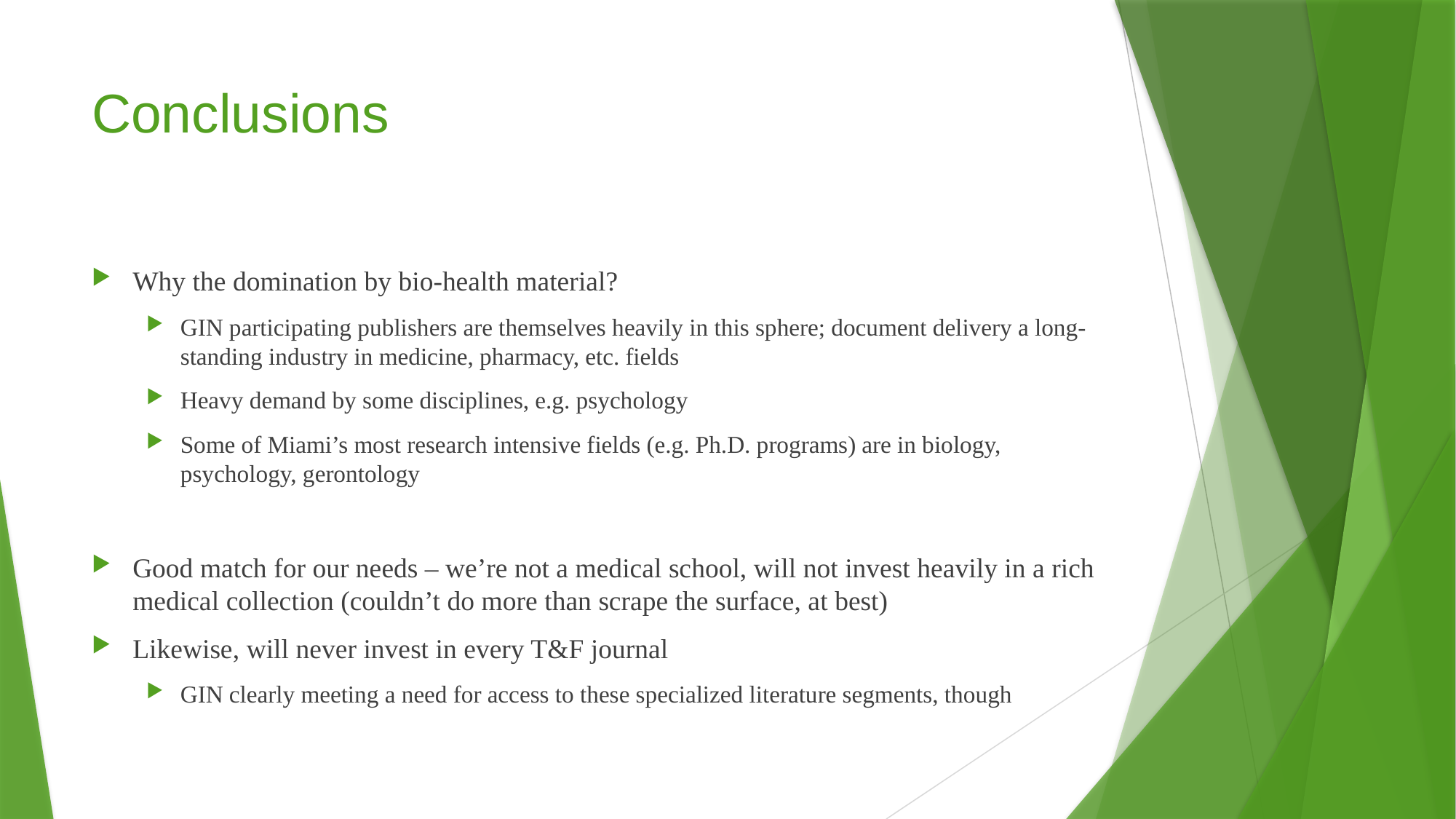

# Conclusions
Why the domination by bio-health material?
GIN participating publishers are themselves heavily in this sphere; document delivery a long-standing industry in medicine, pharmacy, etc. fields
Heavy demand by some disciplines, e.g. psychology
Some of Miami’s most research intensive fields (e.g. Ph.D. programs) are in biology, psychology, gerontology

Good match for our needs – we’re not a medical school, will not invest heavily in a rich medical collection (couldn’t do more than scrape the surface, at best)
Likewise, will never invest in every T&F journal
GIN clearly meeting a need for access to these specialized literature segments, though